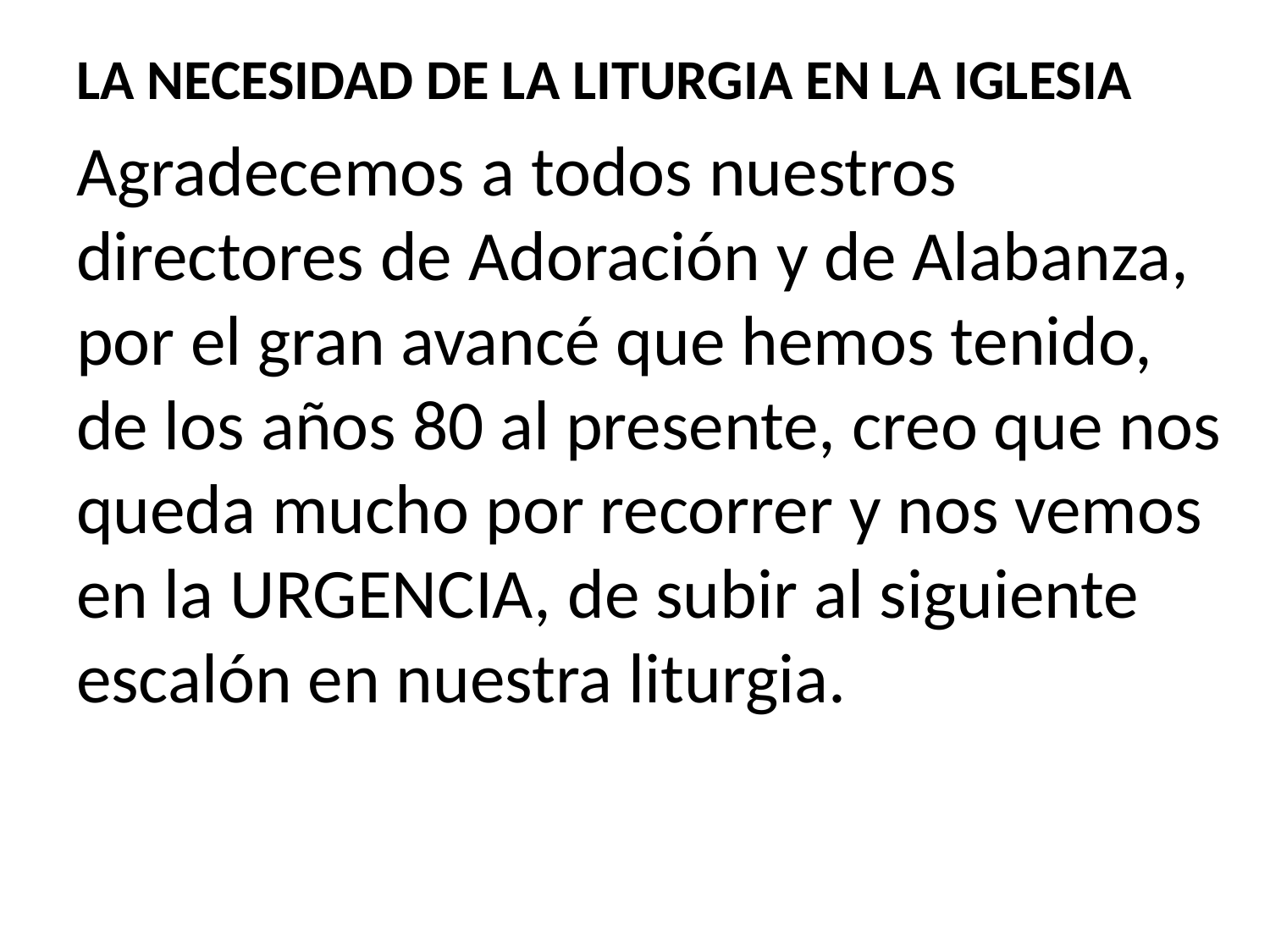

LA NECESIDAD DE LA LITURGIA EN LA IGLESIA
Agradecemos a todos nuestros directores de Adoración y de Alabanza, por el gran avancé que hemos tenido, de los años 80 al presente, creo que nos queda mucho por recorrer y nos vemos en la URGENCIA, de subir al siguiente escalón en nuestra liturgia.